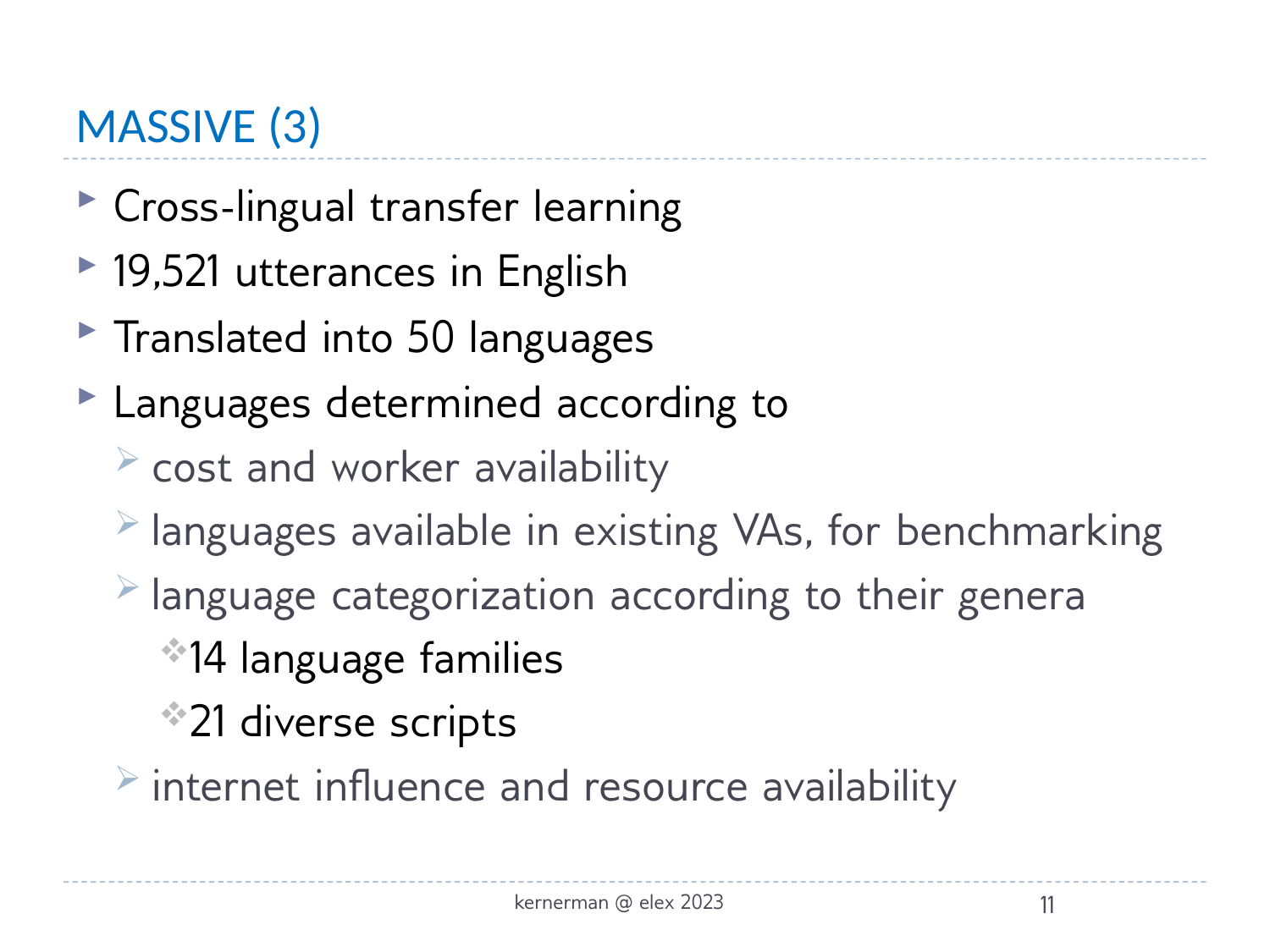

# MASSIVE (3)
Cross-lingual transfer learning
19,521 utterances in English
Translated into 50 languages
Languages determined according to
cost and worker availability
languages available in existing VAs, for benchmarking
language categorization according to their genera
14 language families
21 diverse scripts
internet influence and resource availability
kernerman @ elex 2023
11